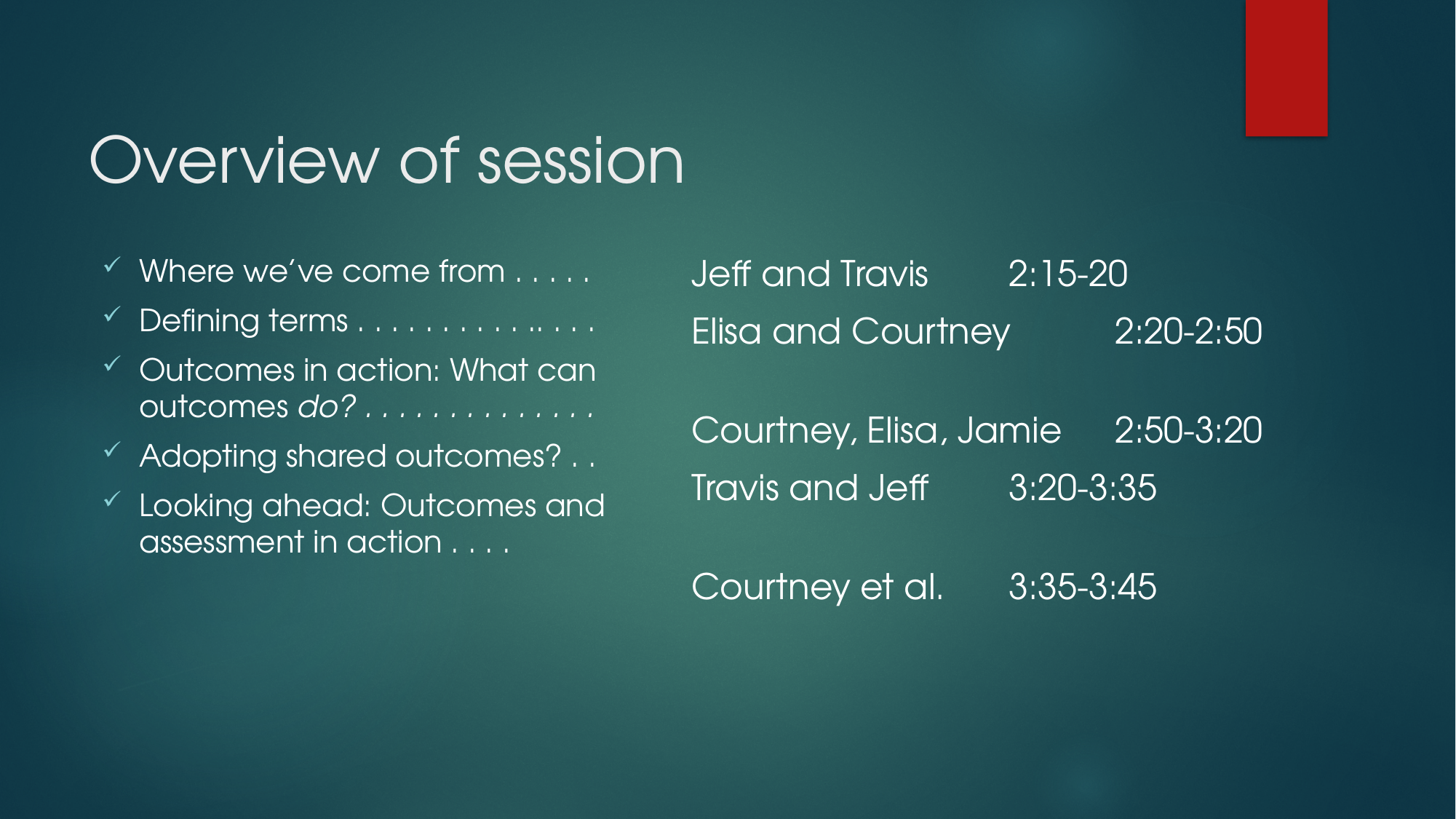

# Overview of session
Where we’ve come from . . . . .
Defining terms . . . . . . . . . . .. . . .
Outcomes in action: What can outcomes do? . . . . . . . . . . . . . .
Adopting shared outcomes? . .
Looking ahead: Outcomes and assessment in action . . . .
Jeff and Travis 			2:15-20
Elisa and Courtney		2:20-2:50
Courtney, Elisa, Jamie	2:50-3:20
Travis and Jeff			3:20-3:35
Courtney et al.			3:35-3:45